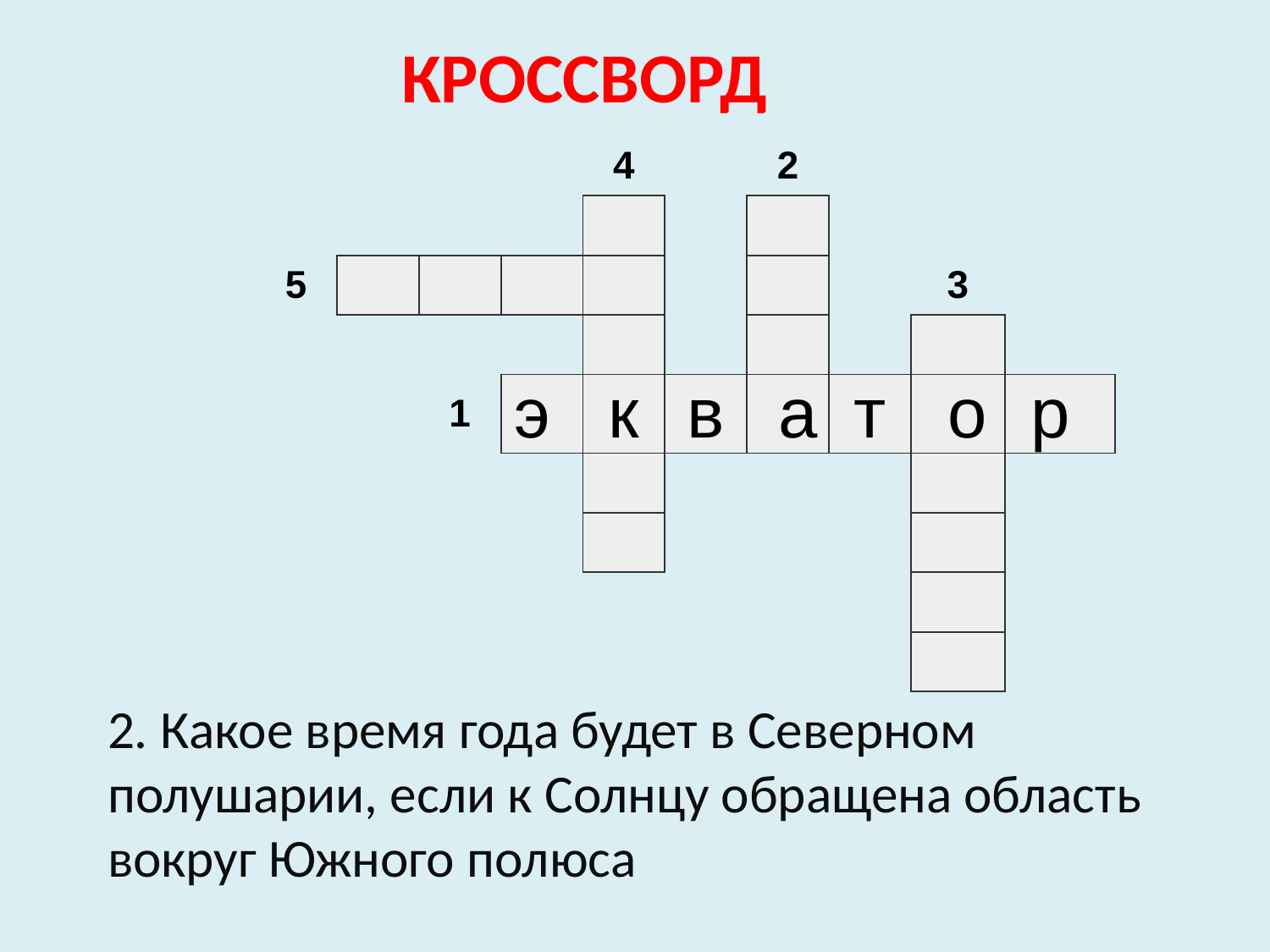

# Кроссворд
|  |  |  |  | 4 |  | 2 |  |  |  |
| --- | --- | --- | --- | --- | --- | --- | --- | --- | --- |
|  |  |  |  |  |  |  |  |  |  |
| 5 |  |  |  |  |  |  |  | 3 |  |
|  |  |  |  |  |  |  |  |  |  |
|  |  | 1 | э | к | в | а | т | о | р |
|  |  |  |  |  |  |  |  |  |  |
|  |  |  |  |  |  |  |  |  |  |
|  |  |  |  |  |  |  |  |  |  |
|  |  |  |  |  |  |  |  |  |  |

2. Какое время года будет в Северном полушарии, если к Солнцу обращена область вокруг Южного полюса